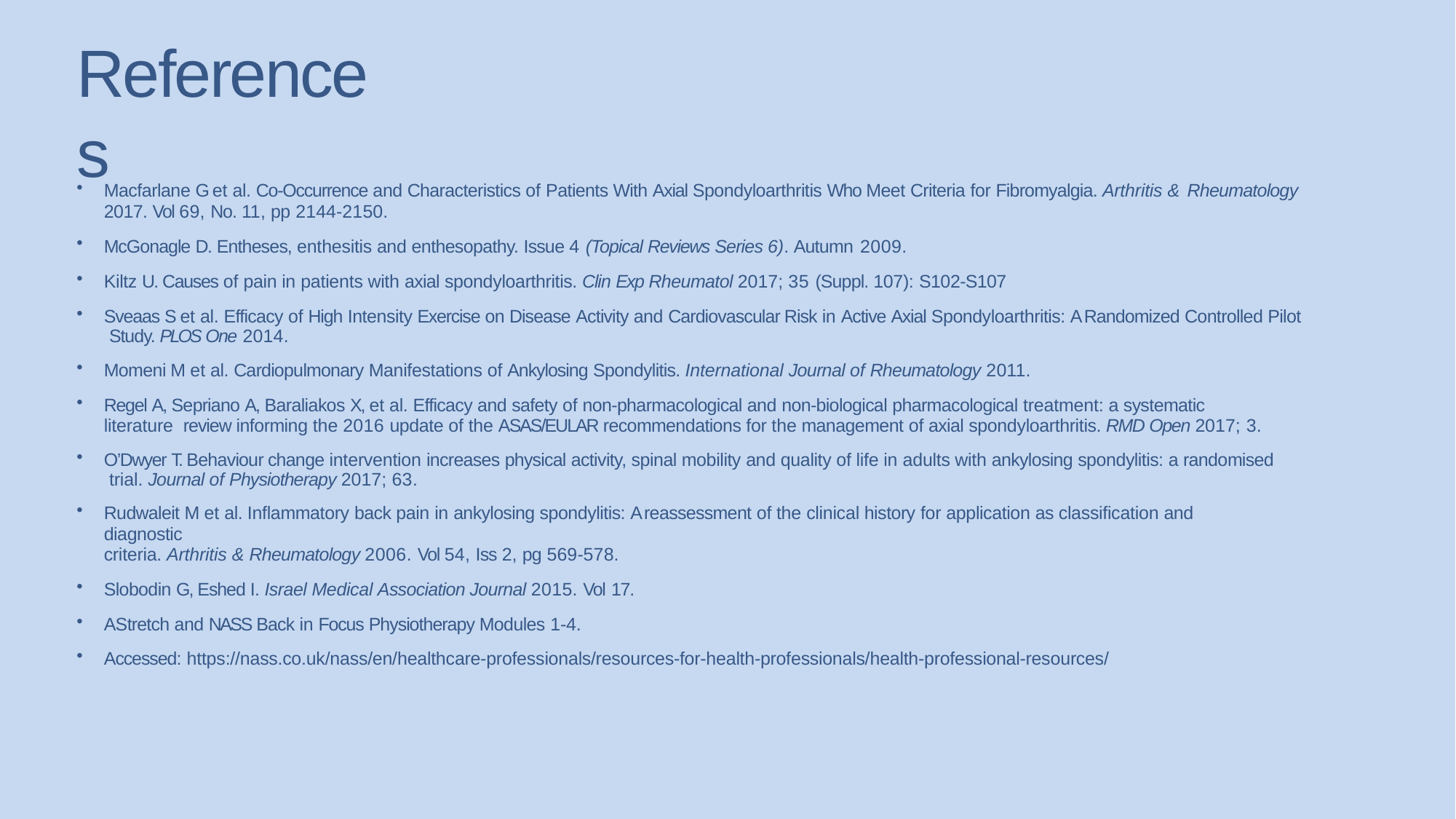

# References
Macfarlane G et al. Co-Occurrence and Characteristics of Patients With Axial Spondyloarthritis Who Meet Criteria for Fibromyalgia. Arthritis & Rheumatology
2017. Vol 69, No. 11, pp 2144-2150.
McGonagle D. Entheses, enthesitis and enthesopathy. Issue 4 (Topical Reviews Series 6). Autumn 2009.
Kiltz U. Causes of pain in patients with axial spondyloarthritis. Clin Exp Rheumatol 2017; 35 (Suppl. 107): S102-S107
Sveaas S et al. Efficacy of High Intensity Exercise on Disease Activity and Cardiovascular Risk in Active Axial Spondyloarthritis: A Randomized Controlled Pilot  Study. PLOS One 2014.
Momeni M et al. Cardiopulmonary Manifestations of Ankylosing Spondylitis. International Journal of Rheumatology 2011.
Regel A, Sepriano A, Baraliakos X, et al. Efficacy and safety of non-pharmacological and non-biological pharmacological treatment: a systematic literature  review informing the 2016 update of the ASAS/EULAR recommendations for the management of axial spondyloarthritis. RMD Open 2017; 3.
O’Dwyer T. Behaviour change intervention increases physical activity, spinal mobility and quality of life in adults with ankylosing spondylitis: a randomised  trial. Journal of Physiotherapy 2017; 63.
Rudwaleit M et al. Inflammatory back pain in ankylosing spondylitis: A reassessment of the clinical history for application as classification and diagnostic
criteria. Arthritis & Rheumatology 2006. Vol 54, Iss 2, pg 569-578.
Slobodin G, Eshed I. Israel Medical Association Journal 2015. Vol 17.
AStretch and NASS Back in Focus Physiotherapy Modules 1-4.
Accessed: https://nass.co.uk/nass/en/healthcare-professionals/resources-for-health-professionals/health-professional-resources/